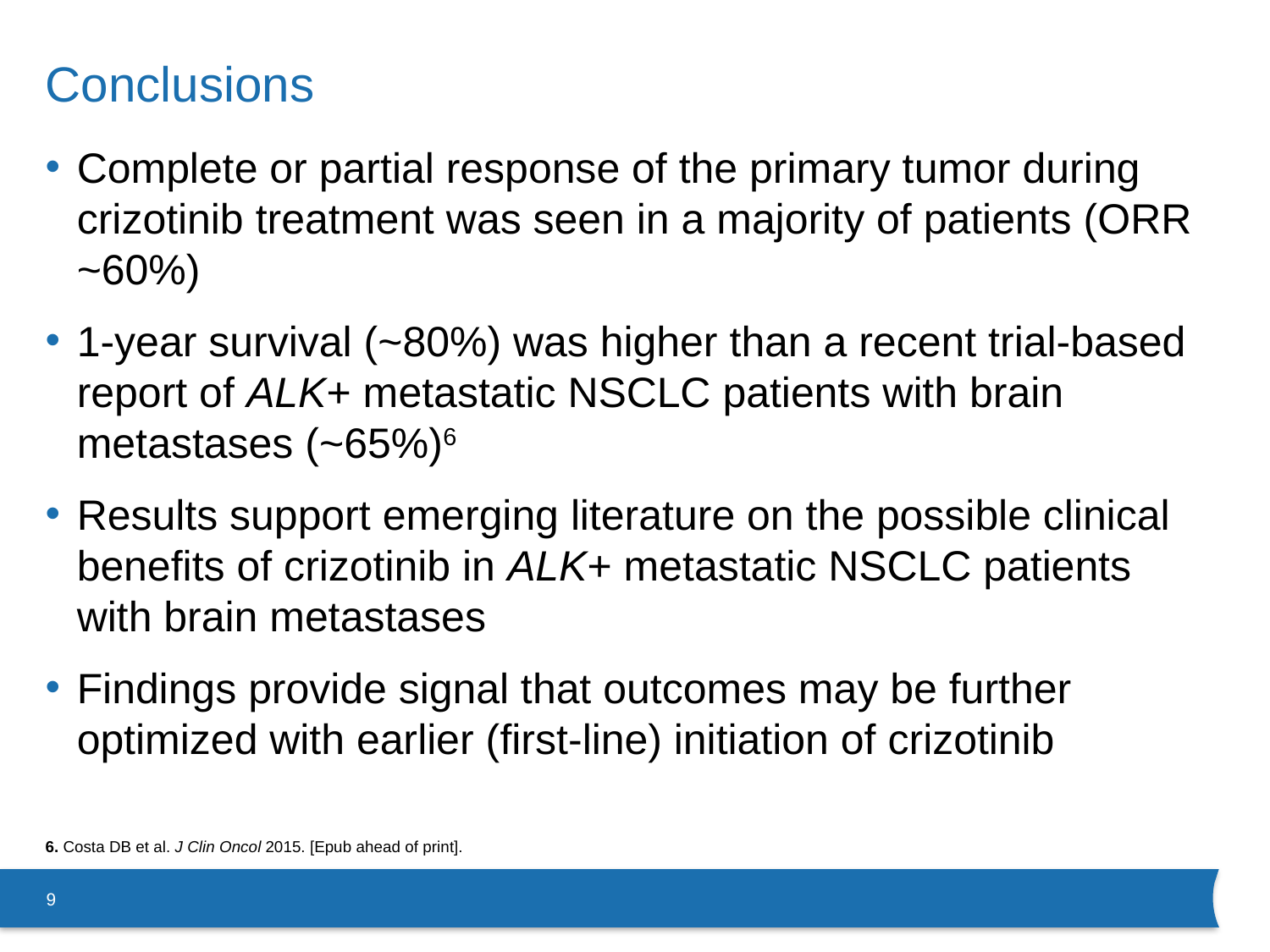

# Conclusions
Complete or partial response of the primary tumor during crizotinib treatment was seen in a majority of patients (ORR ~60%)
1-year survival (~80%) was higher than a recent trial-based report of ALK+ metastatic NSCLC patients with brain metastases (~65%)6
Results support emerging literature on the possible clinical benefits of crizotinib in ALK+ metastatic NSCLC patients with brain metastases
Findings provide signal that outcomes may be further optimized with earlier (first-line) initiation of crizotinib
6. Costa DB et al. J Clin Oncol 2015. [Epub ahead of print].